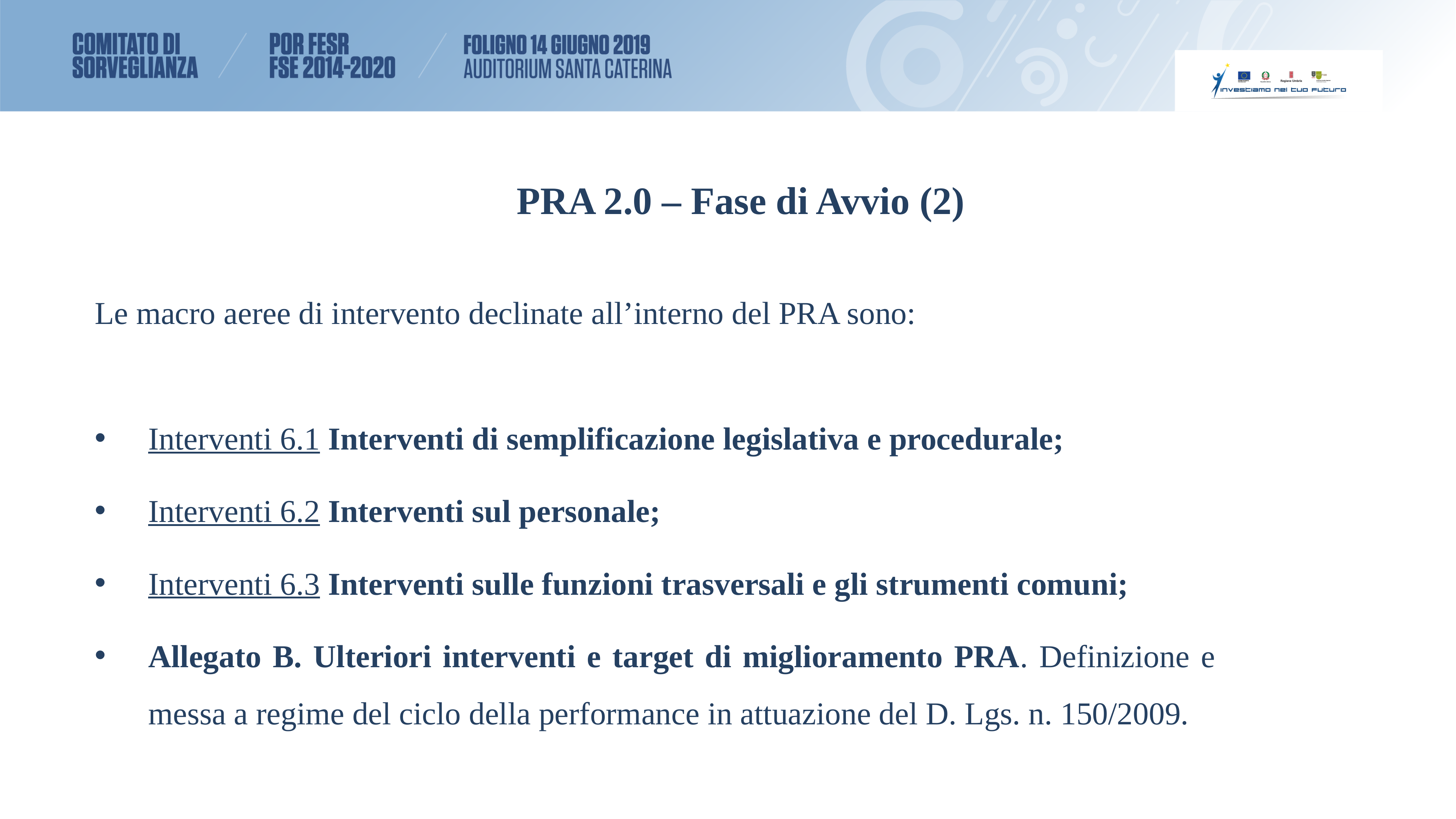

# PRA 2.0 – Fase di Avvio (2)
Le macro aeree di intervento declinate all’interno del PRA sono:

Interventi 6.1 Interventi di semplificazione legislativa e procedurale;
Interventi 6.2 Interventi sul personale;
Interventi 6.3 Interventi sulle funzioni trasversali e gli strumenti comuni;
Allegato B. Ulteriori interventi e target di miglioramento PRA. Definizione e messa a regime del ciclo della performance in attuazione del D. Lgs. n. 150/2009.